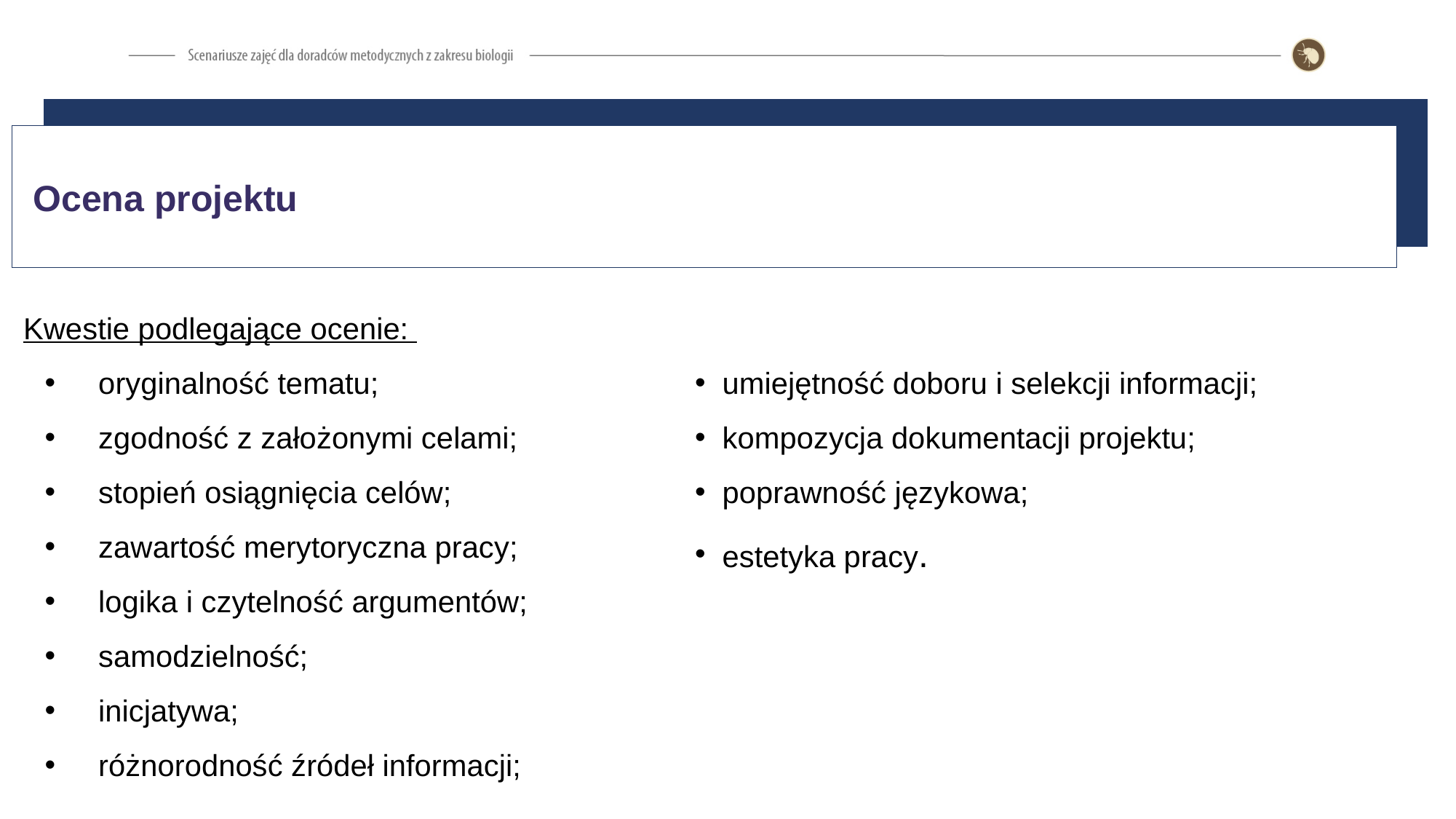

Ocena projektu

Kwestie podlegające ocenie:
oryginalność tematu;
zgodność z założonymi celami;
stopień osiągnięcia celów;
zawartość merytoryczna pracy;
logika i czytelność argumentów;
samodzielność;
inicjatywa;
różnorodność źródeł informacji;

umiejętność doboru i selekcji informacji;
kompozycja dokumentacji projektu;
poprawność językowa;
estetyka pracy.